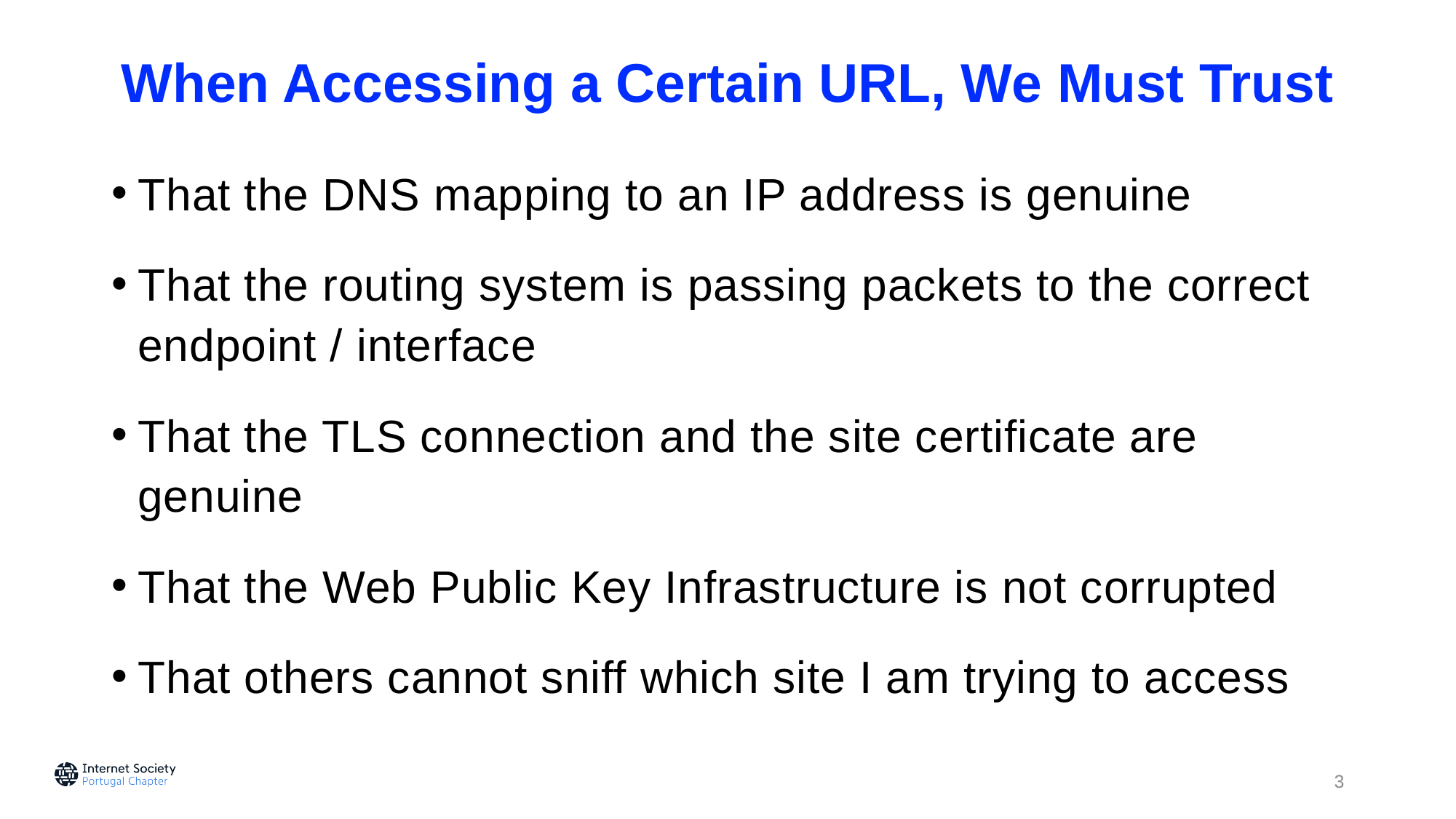

# When Accessing a Certain URL, We Must Trust
That the DNS mapping to an IP address is genuine
That the routing system is passing packets to the correct endpoint / interface
That the TLS connection and the site certificate are genuine
That the Web Public Key Infrastructure is not corrupted
That others cannot sniff which site I am trying to access
3